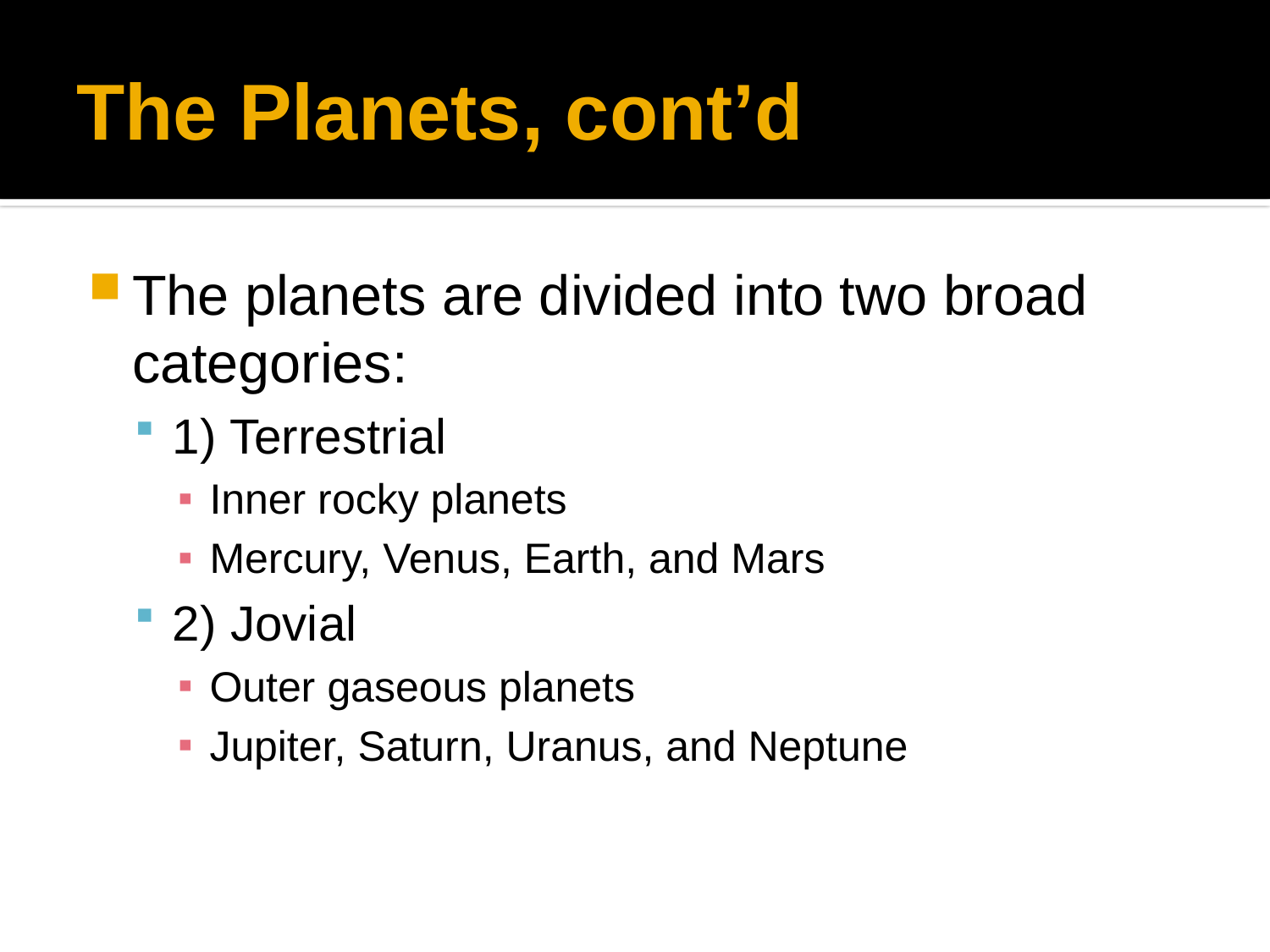

# The Planets, cont’d
The planets are divided into two broad categories:
1) Terrestrial
Inner rocky planets
Mercury, Venus, Earth, and Mars
2) Jovial
Outer gaseous planets
Jupiter, Saturn, Uranus, and Neptune